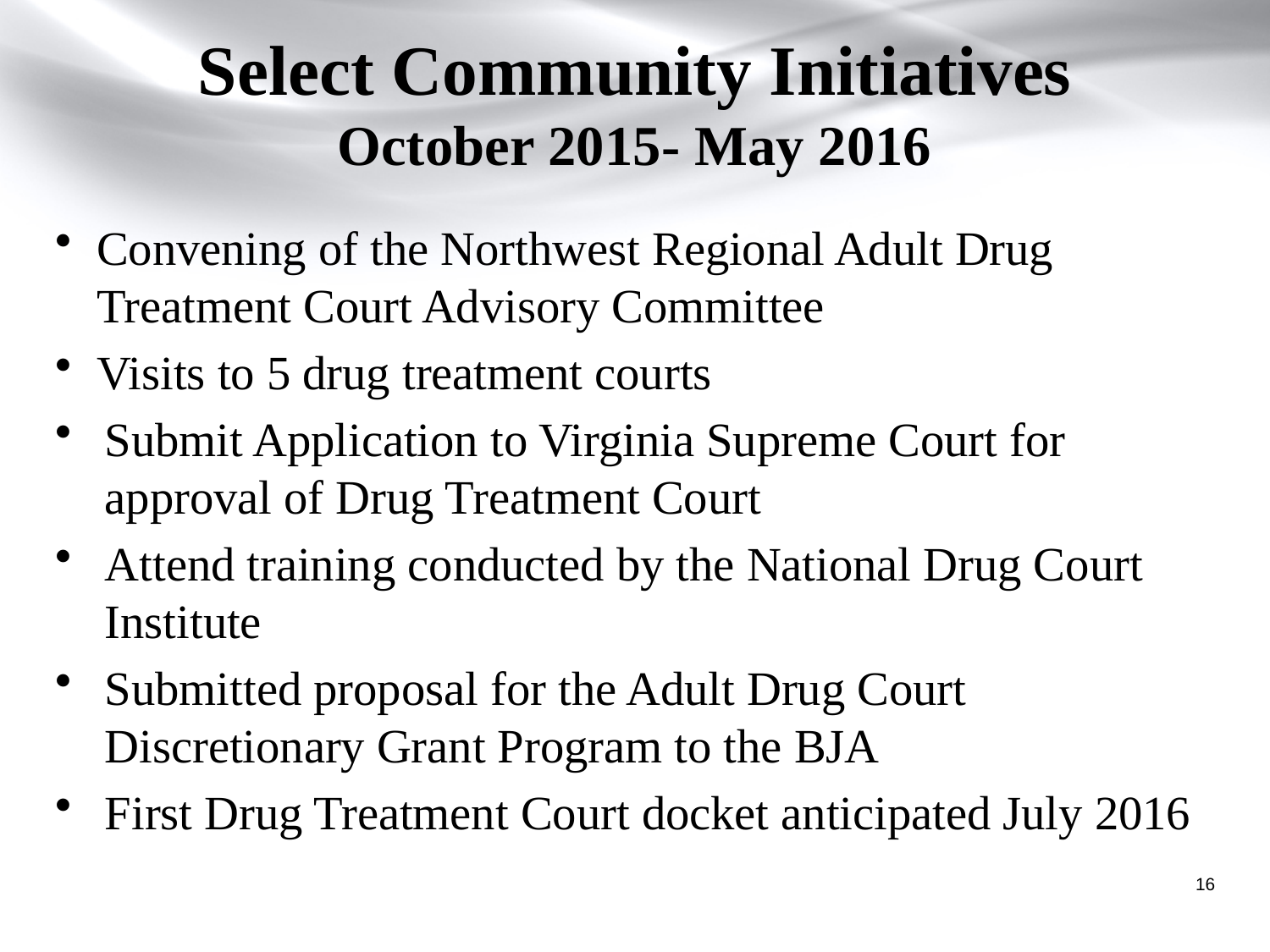

# Select Community Initiatives October 2015- May 2016
Convening of the Northwest Regional Adult Drug Treatment Court Advisory Committee
Visits to 5 drug treatment courts
Submit Application to Virginia Supreme Court for approval of Drug Treatment Court
Attend training conducted by the National Drug Court Institute
Submitted proposal for the Adult Drug Court Discretionary Grant Program to the BJA
First Drug Treatment Court docket anticipated July 2016
16